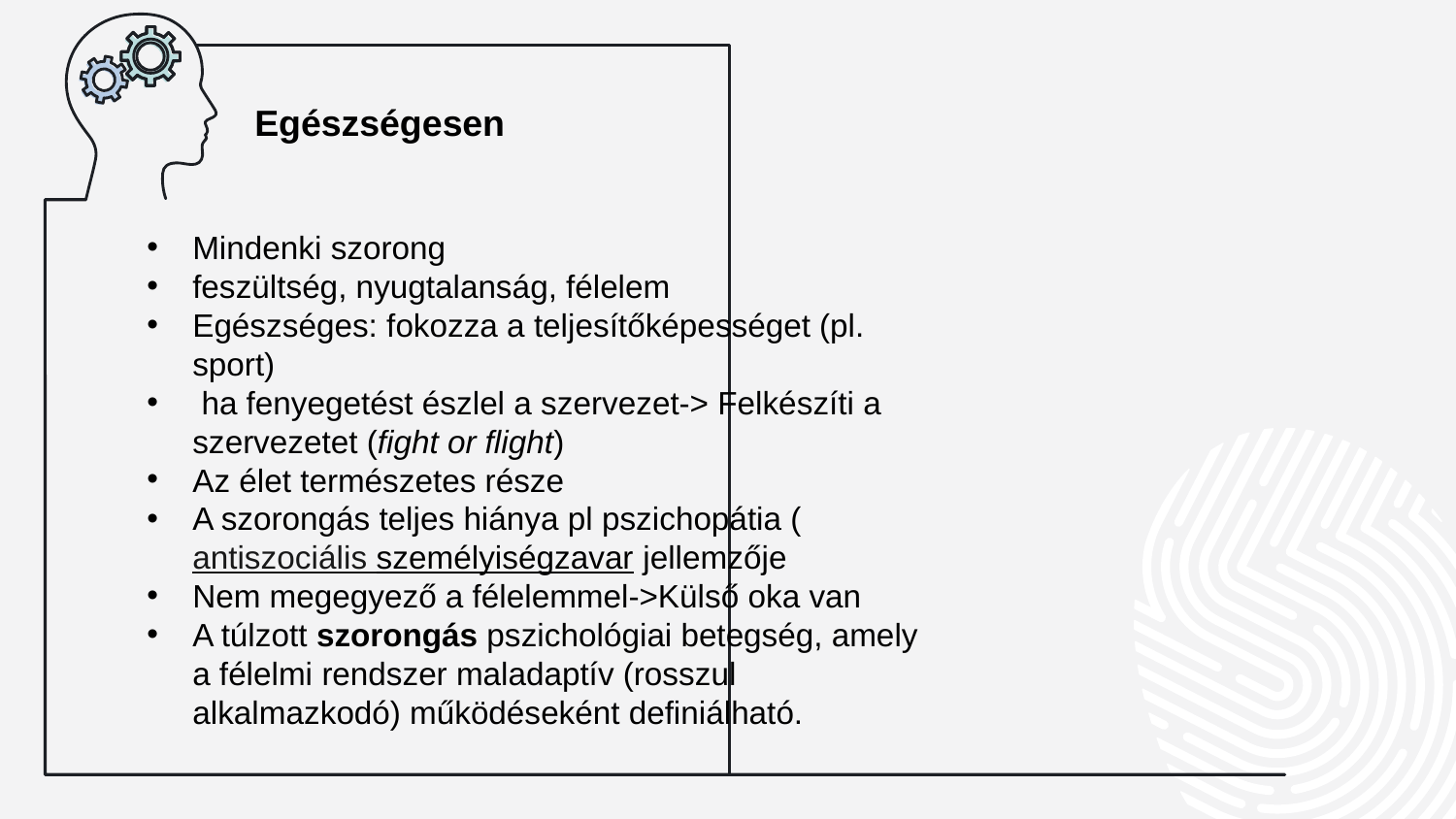

Egészségesen
Mindenki szorong
feszültség, nyugtalanság, félelem
Egészséges: fokozza a teljesítőképességet (pl. sport)
 ha fenyegetést észlel a szervezet-> Felkészíti a szervezetet (fight or flight)
Az élet természetes része
A szorongás teljes hiánya pl pszichopátia (antiszociális személyiségzavar jellemzője
Nem megegyező a félelemmel->Külső oka van
A túlzott szorongás pszichológiai betegség, amely a félelmi rendszer maladaptív (rosszul alkalmazkodó) működéseként definiálható.